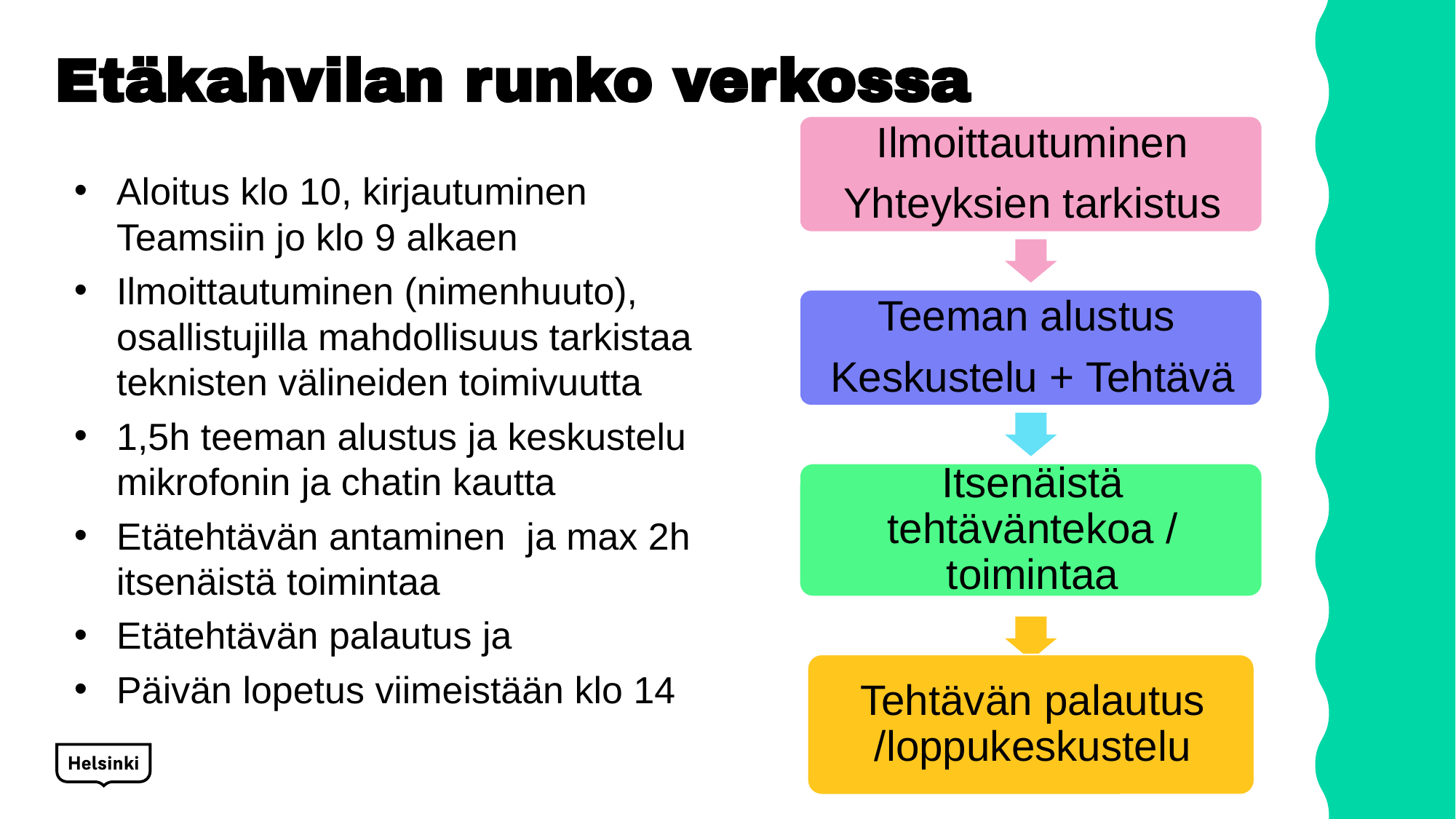

# Etäkahvilan runko verkossa
Ilmoittautuminen
Yhteyksien tarkistus

Teeman alustus
Keskustelu + Tehtävä

Itsenäistä tehtäväntekoa / toimintaa

Tehtävän palautus /loppukeskustelu
Aloitus klo 10, kirjautuminen Teamsiin jo klo 9 alkaen
Ilmoittautuminen (nimenhuuto), osallistujilla mahdollisuus tarkistaa teknisten välineiden toimivuutta
1,5h teeman alustus ja keskustelu mikrofonin ja chatin kautta
Etätehtävän antaminen  ja max 2h itsenäistä toimintaa
Etätehtävän palautus ja
Päivän lopetus viimeistään klo 14